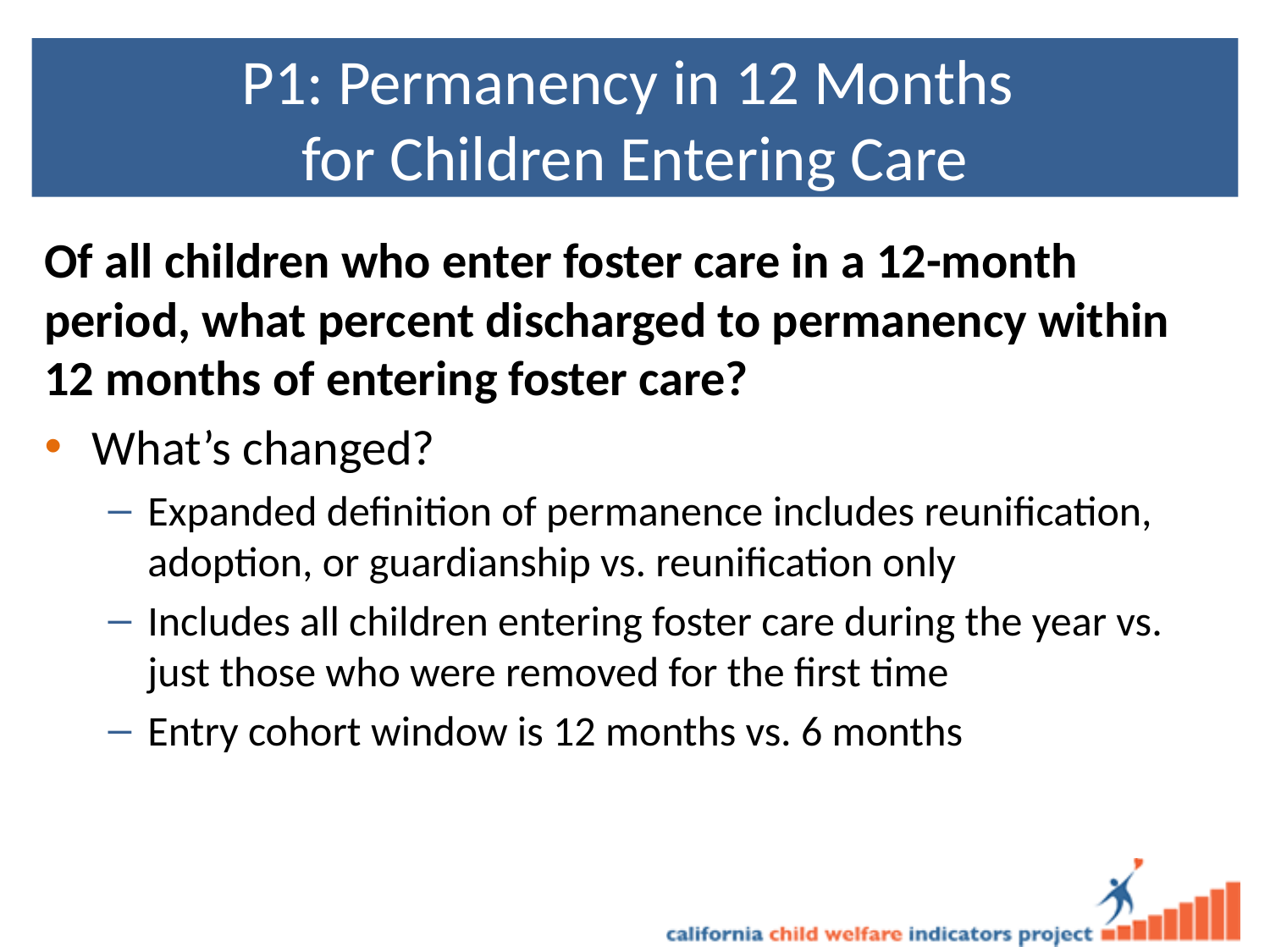

# P1: Permanency in 12 Months for Children Entering Care
Of all children who enter foster care in a 12-month period, what percent discharged to permanency within 12 months of entering foster care?
What’s changed?
Expanded definition of permanence includes reunification, adoption, or guardianship vs. reunification only
Includes all children entering foster care during the year vs. just those who were removed for the first time
Entry cohort window is 12 months vs. 6 months